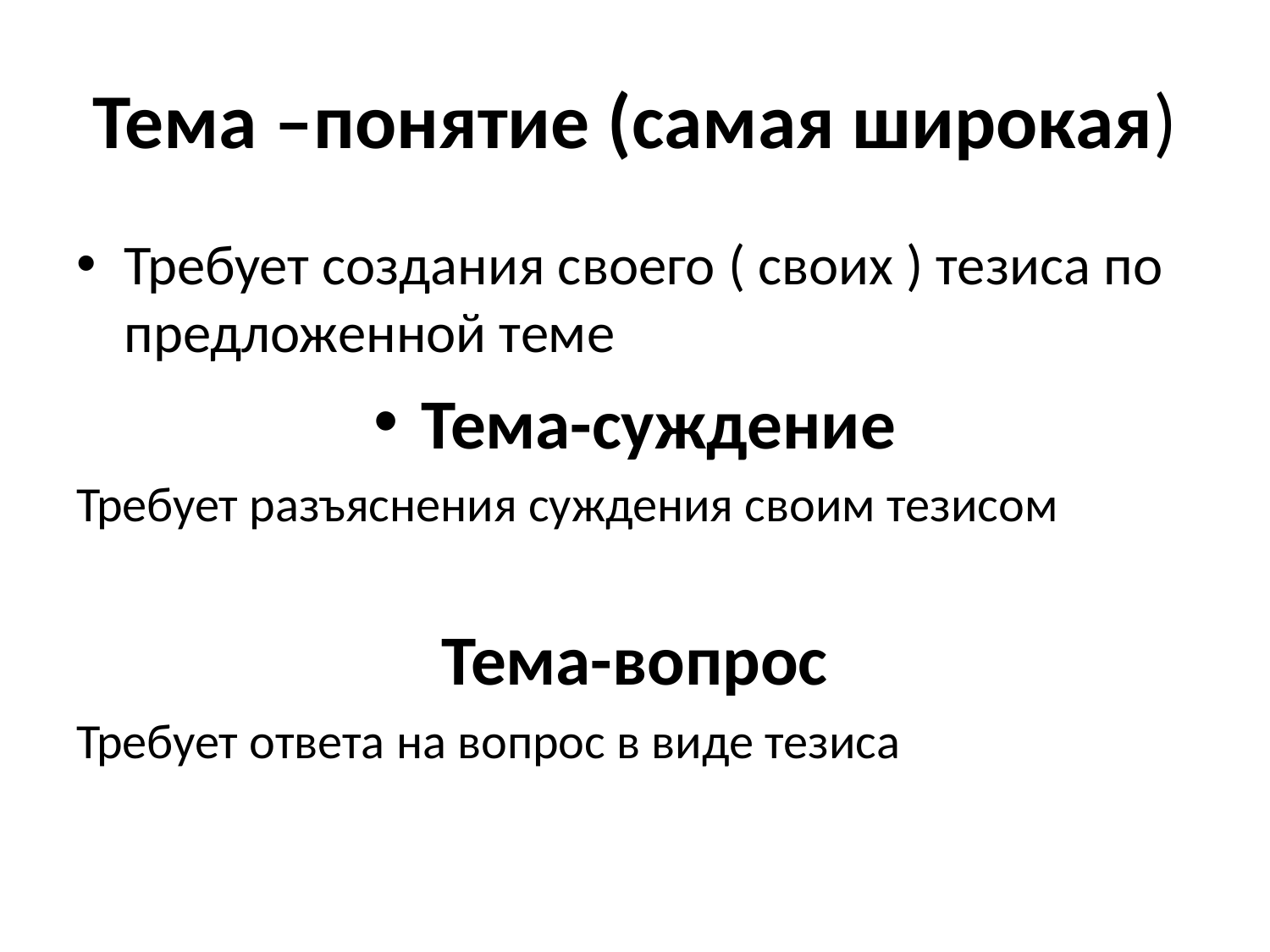

# Тема –понятие (самая широкая)
Требует создания своего ( своих ) тезиса по предложенной теме
Тема-суждение
Требует разъяснения суждения своим тезисом

Тема-вопрос
Требует ответа на вопрос в виде тезиса